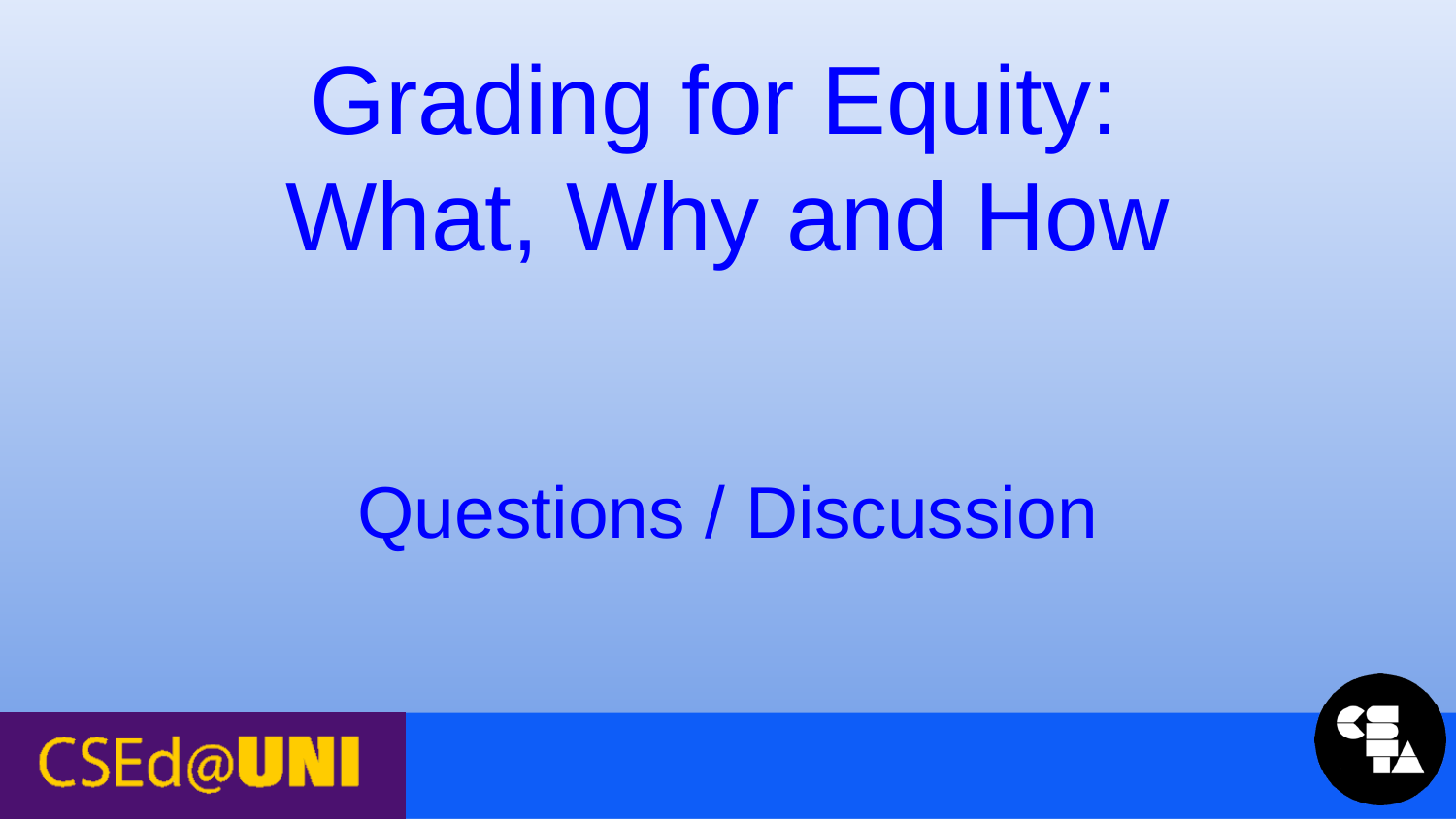

# Grading for Equity:
What, Why and How
28
Questions / Discussion